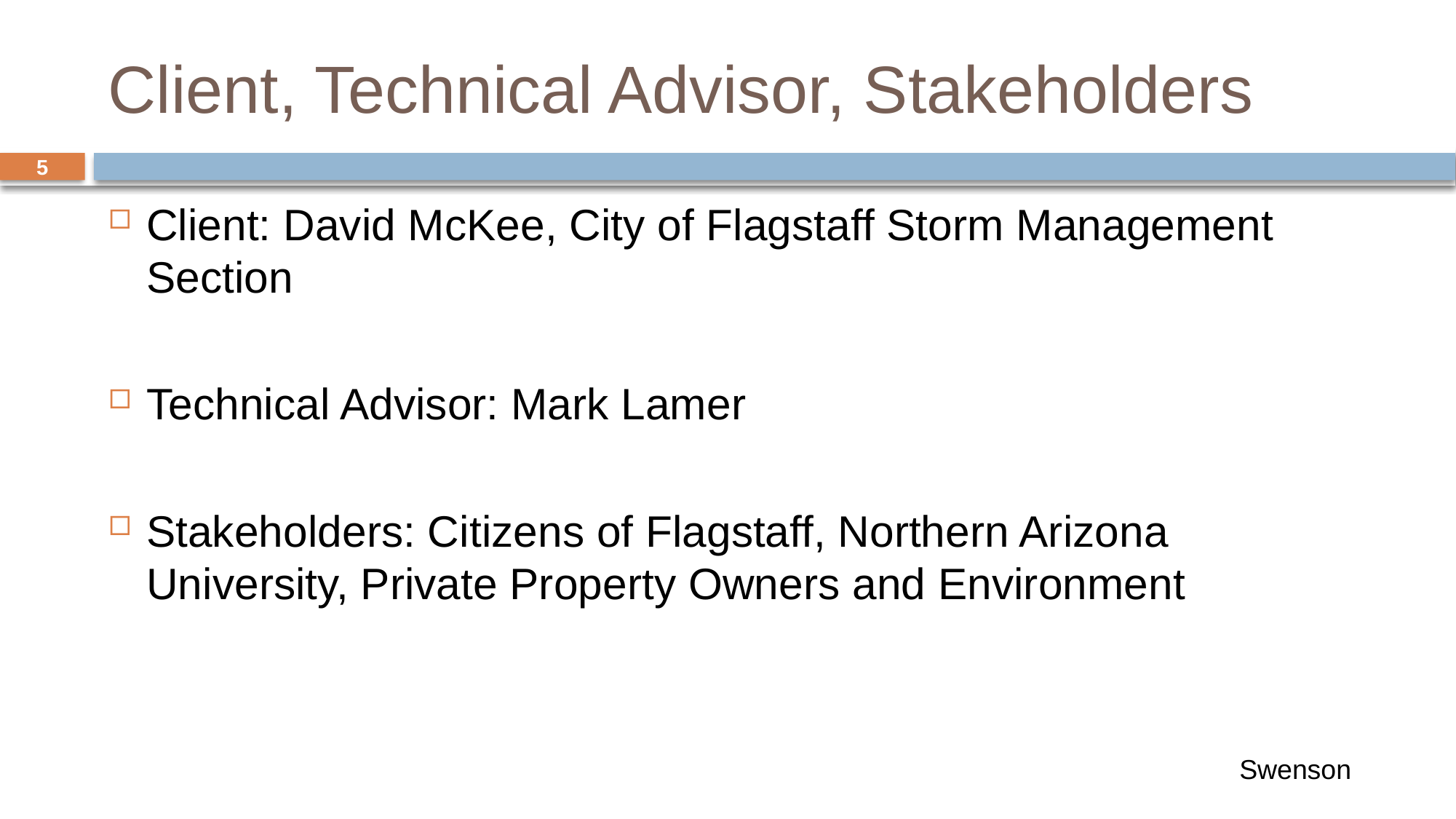

# Client, Technical Advisor, Stakeholders
5
Client: David McKee, City of Flagstaff Storm Management Section

Technical Advisor: Mark Lamer

Stakeholders: Citizens of Flagstaff, Northern Arizona University, Private Property Owners and Environment

Swenson